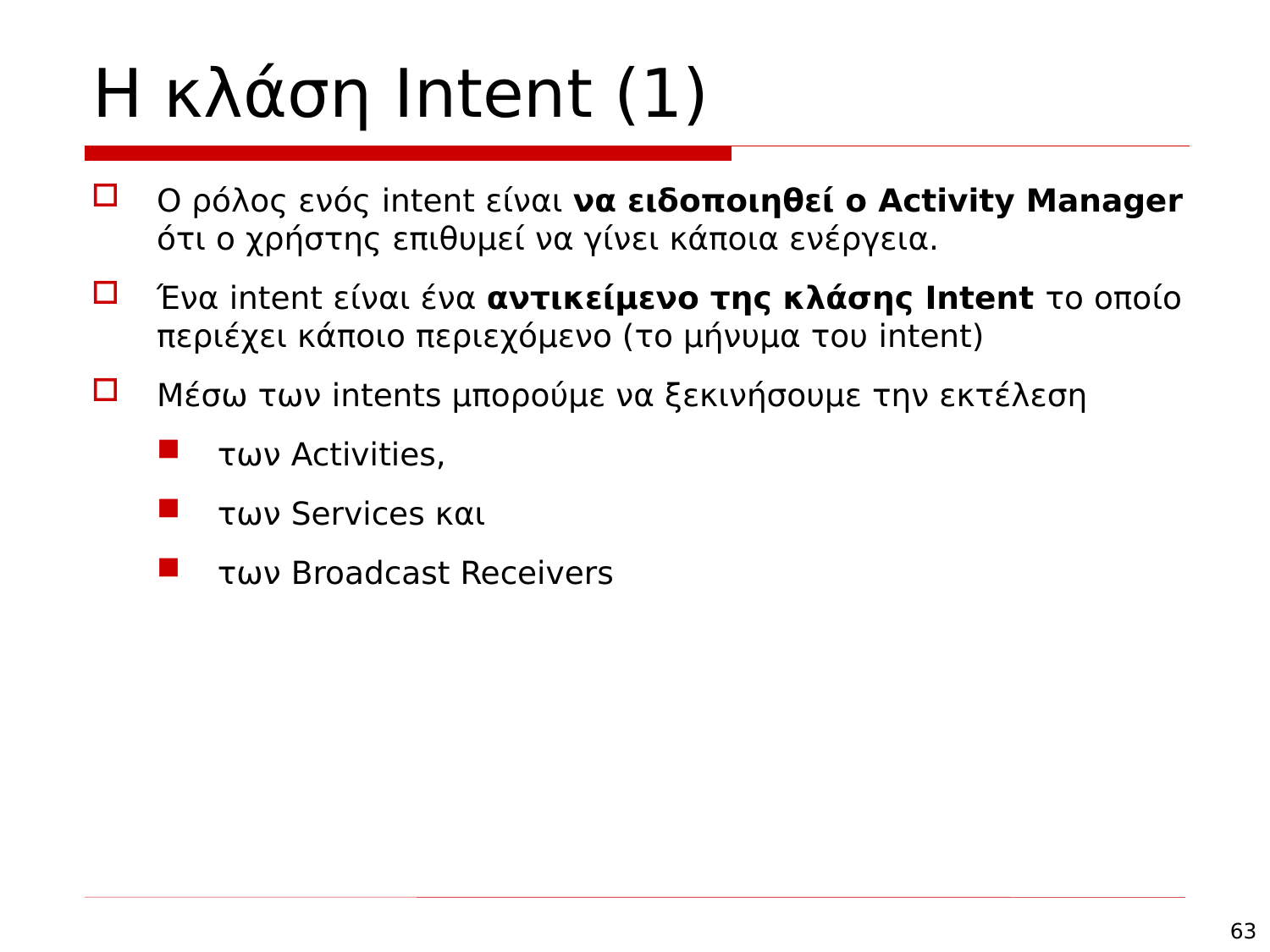

# Η κλάση Intent (1)
Ο ρόλος ενός intent είναι να ειδοποιηθεί ο Activity Manager ότι ο χρήστης επιθυμεί να γίνει κάποια ενέργεια.
Ένα intent είναι ένα αντικείμενο της κλάσης Intent το οποίο περιέχει κάποιο περιεχόμενο (το μήνυμα του intent)
Μέσω των intents μπορούμε να ξεκινήσουμε την εκτέλεση
των Activities,
των Services και
των Broadcast Receivers

63